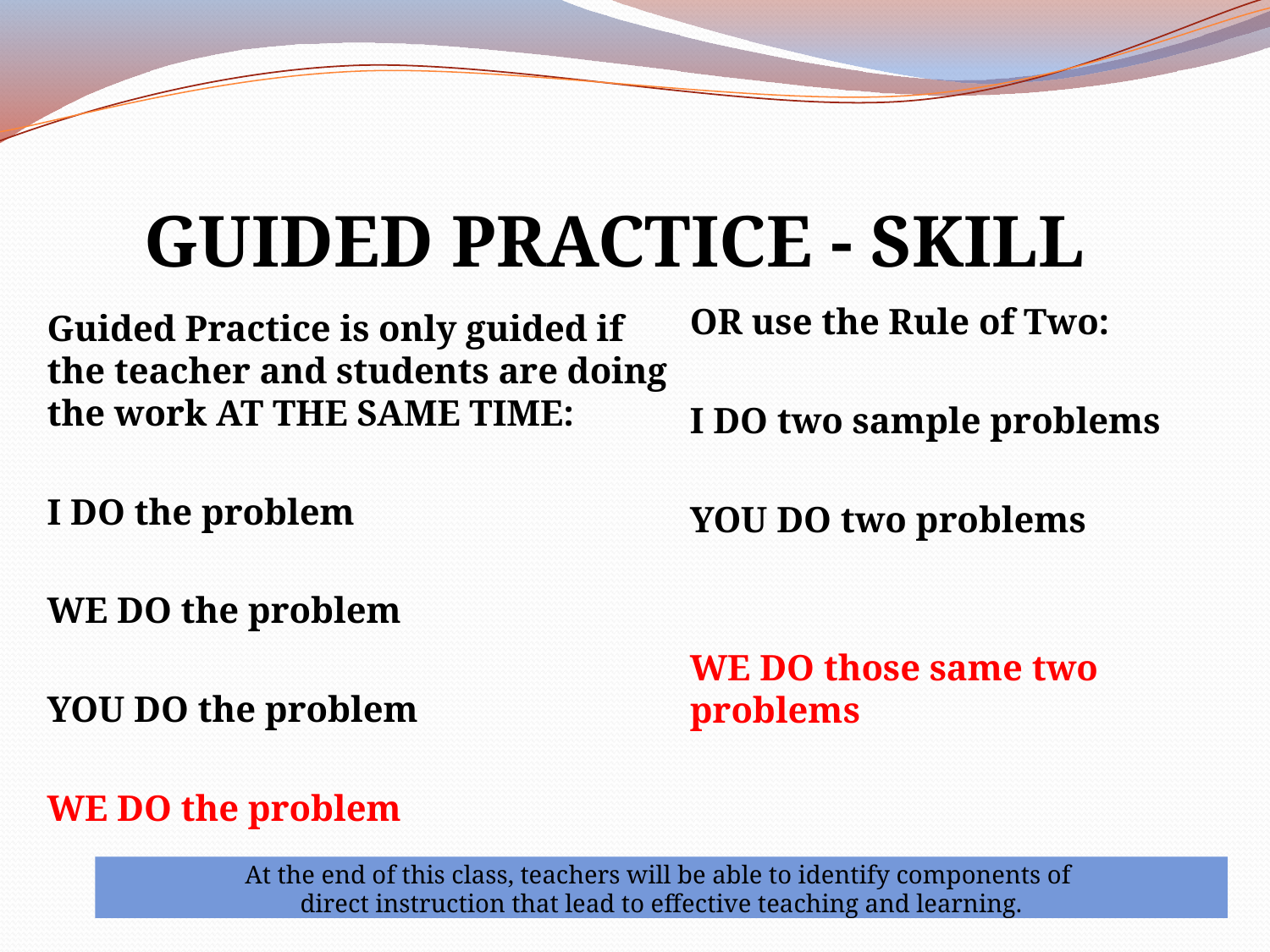

#
GUIDED PRACTICE - SKILL
OR use the Rule of Two:

I DO two sample problems

YOU DO two problems

WE DO those same two problems

Guided Practice is only guided if the teacher and students are doing the work AT THE SAME TIME:

I DO the problem

WE DO the problem

YOU DO the problem

WE DO the problem

At the end of this class, teachers will be able to identify components of
direct instruction that lead to effective teaching and learning.